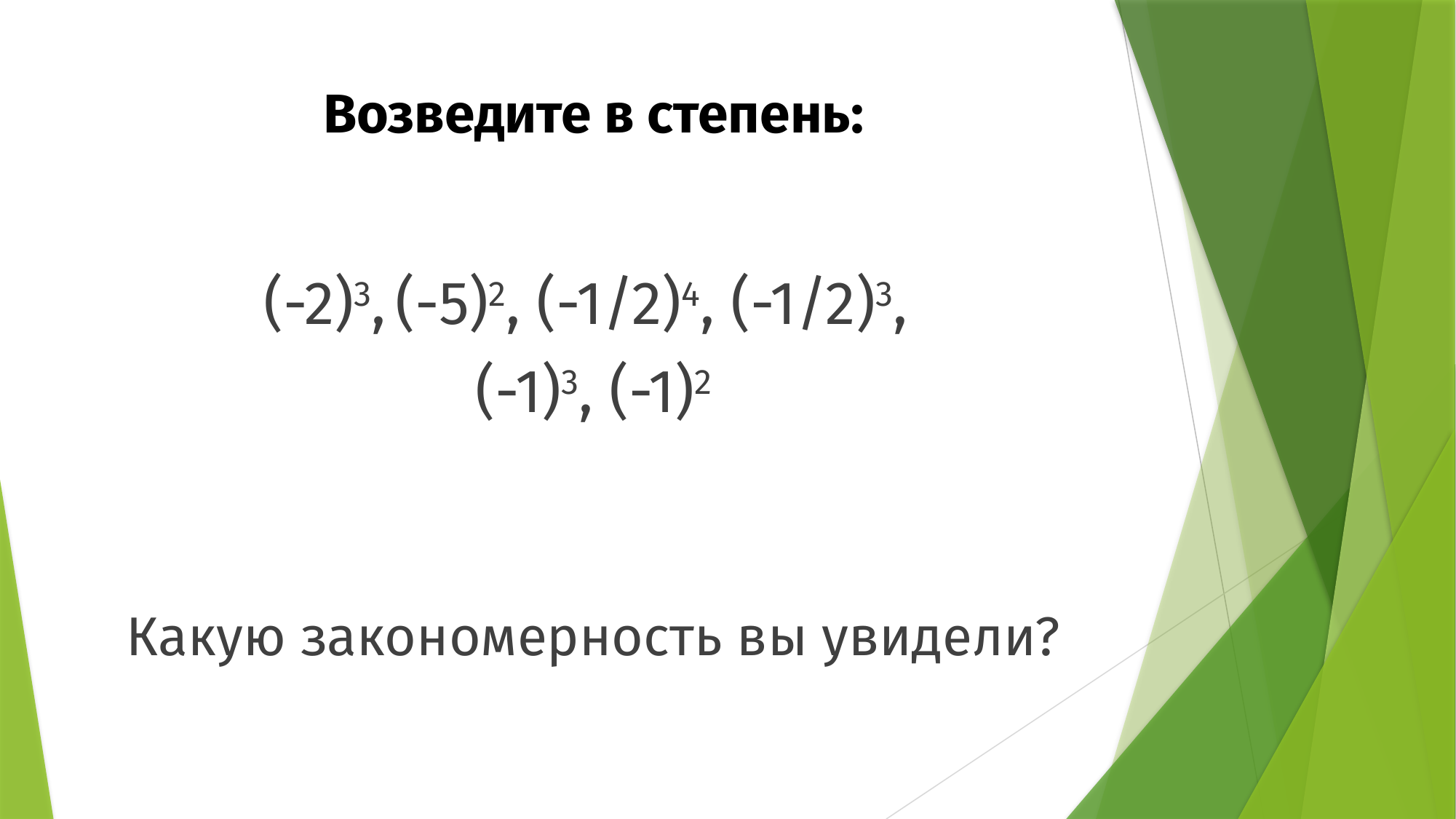

# Возведите в степень:
(-2)3, (-5)2, (-1/2)4, (-1/2)3,
(-1)3, (-1)2

Какую закономерность вы увидели?